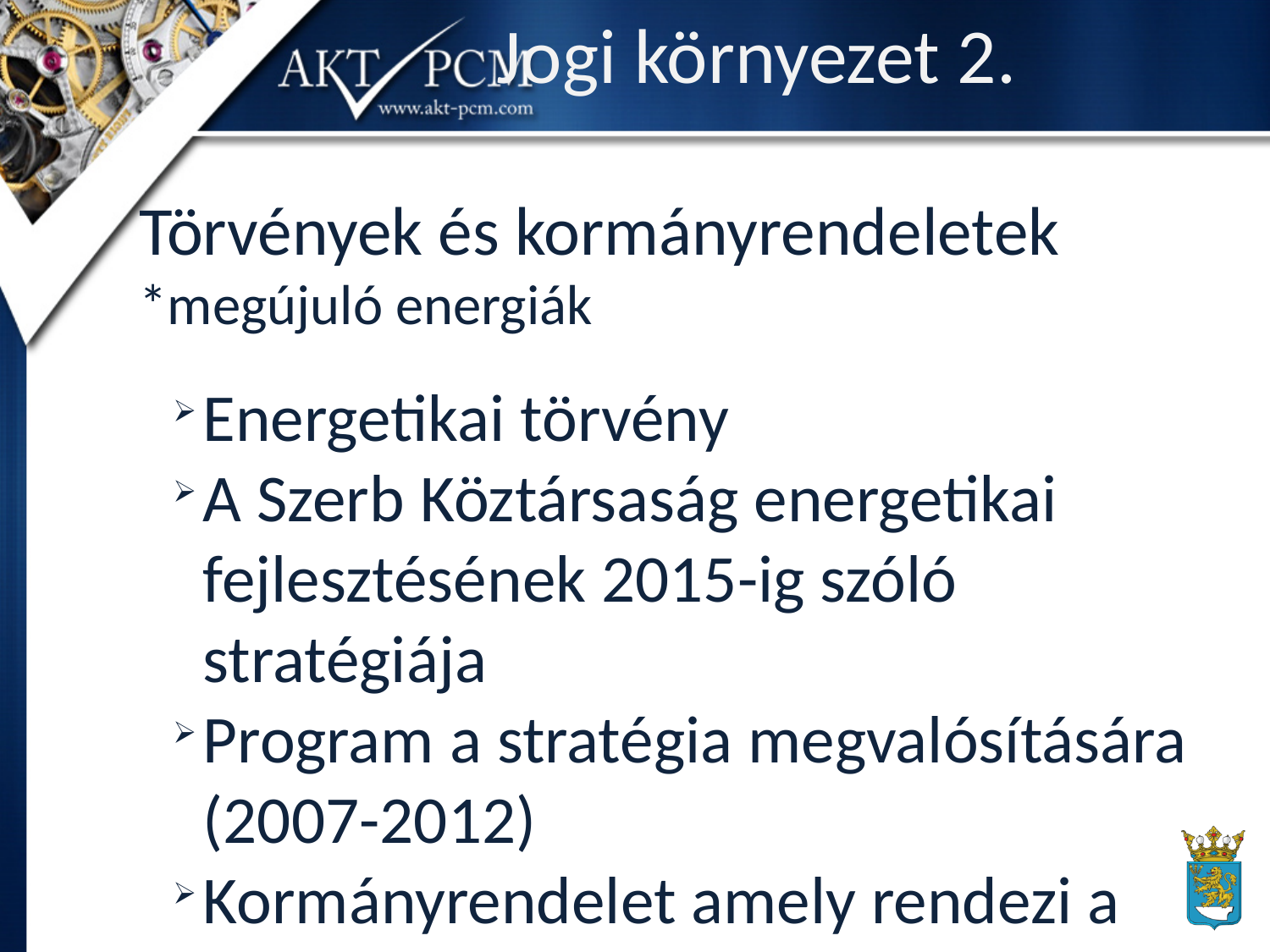

Jogi környezet 2.
Törvények és kormányrendeletek      *megújuló energiák

Energetikai törvény
A Szerb Köztársaság energetikai  fejlesztésének 2015-ig szóló stratégiája
Program a stratégia megvalósítására (2007-2012)
Kormányrendelet amely rendezi a megújuló forrásokból előállított energia kötelező átvételét , az előállítók státusát, stb  (szept.2009)
Kormányrendelet a megújuló forrásokból származó energia termelését támogató intézkedésekről  (2010.01.01-2012.12.31)
Pilot projektek az energetikai menedzserek bevezetésére önkormányzati szinten, a kötelezettség előrevetítése

JÓL INDULT...